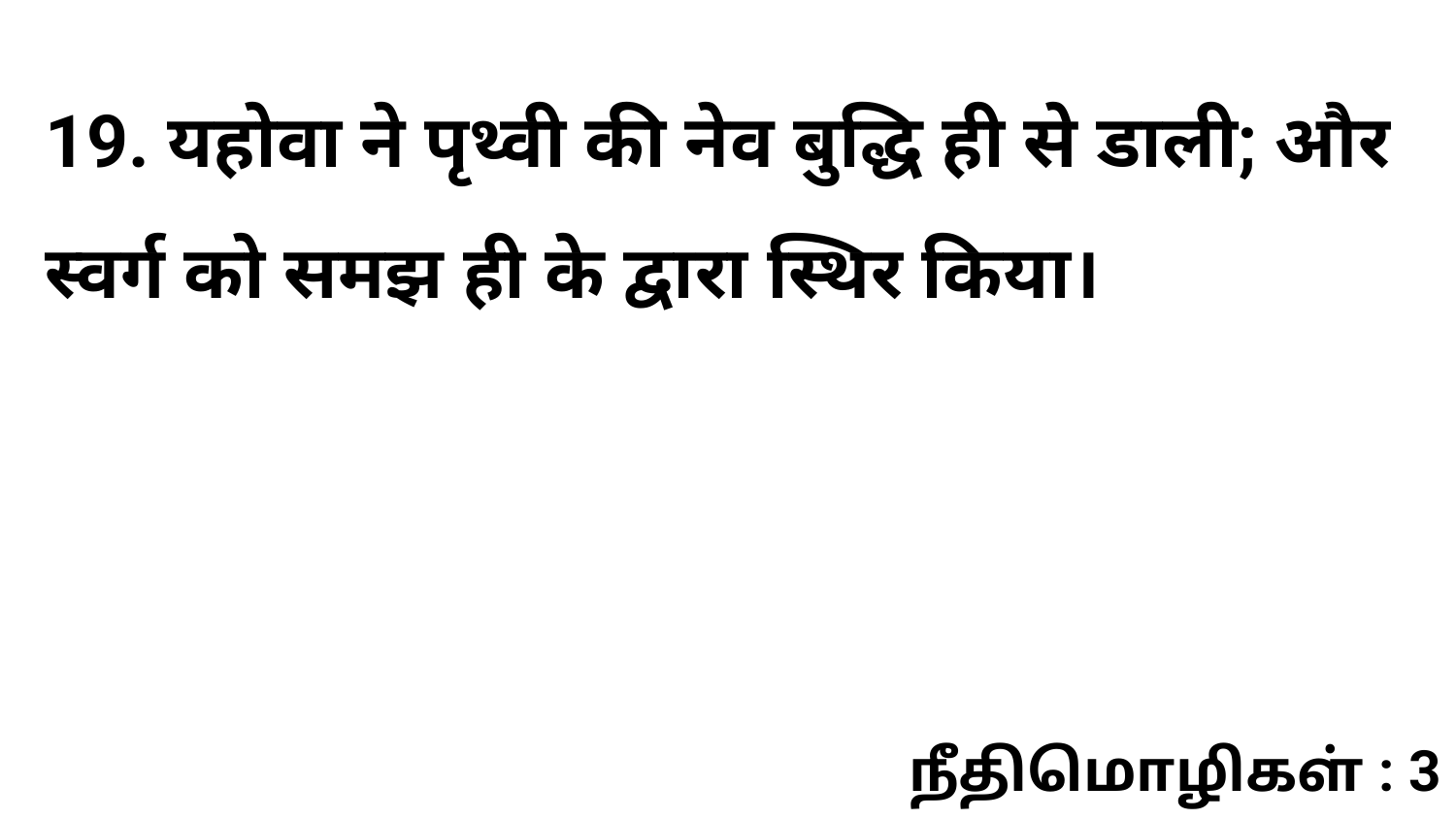

19. यहोवा ने पृथ्वी की नेव बुद्धि ही से डाली; और स्वर्ग को समझ ही के द्वारा स्थिर किया।
நீதிமொழிகள் : 3